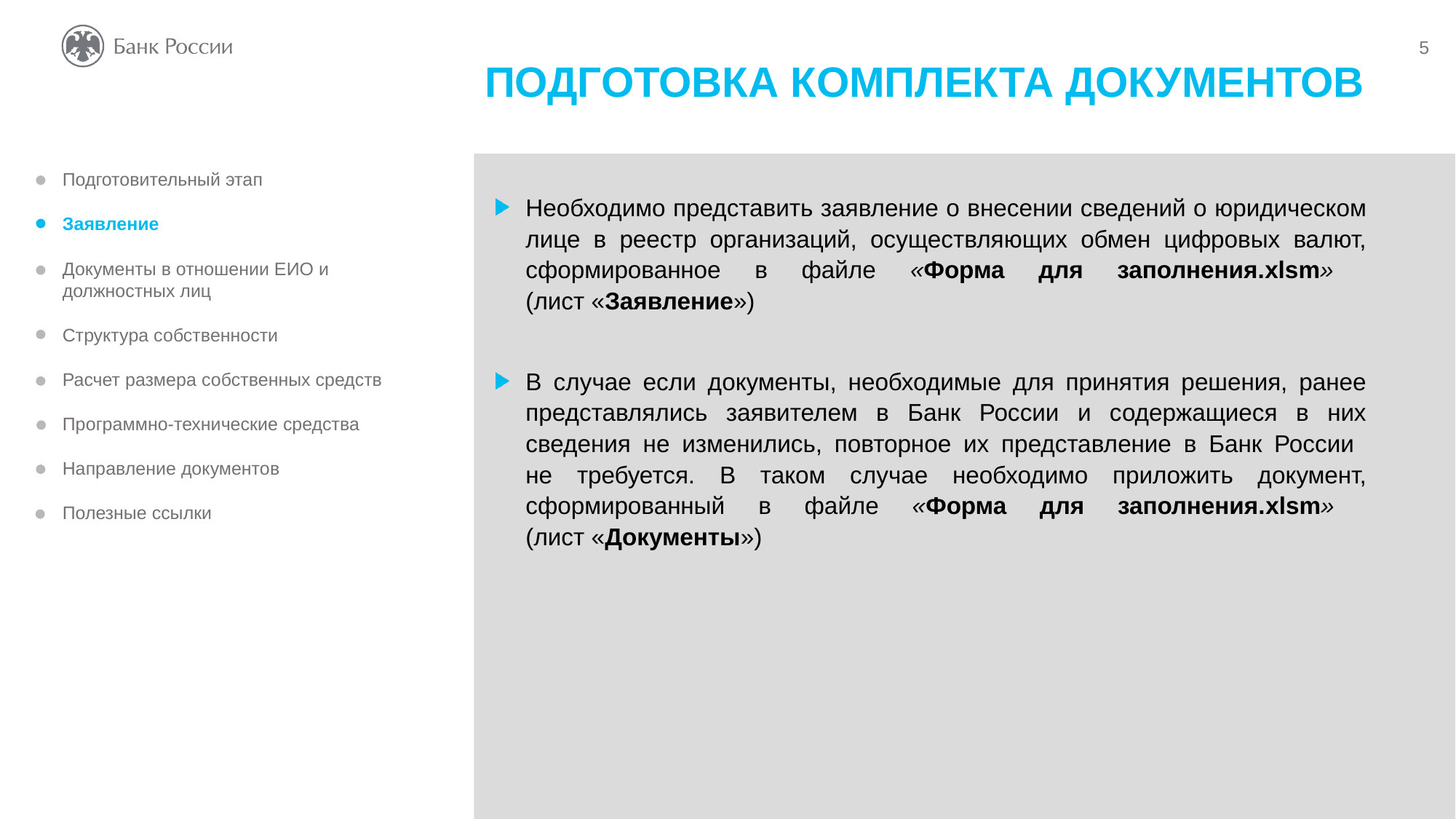

ПОДГОТОВКА КОМПЛЕКТА ДОКУМЕНТОВ

Подготовительный этап
Заявление
Документы в отношении ЕИО и должностных лиц
Структура собственности
Расчет размера собственных средств
Программно-технические средства
Направление документов
Полезные ссылки

Необходимо представить заявление о внесении сведений о юридическом лице в реестр организаций, осуществляющих обмен цифровых валют, сформированное в файле «Форма для заполнения.xlsm»
(лист «Заявление»)

В случае если документы, необходимые для принятия решения, ранее представлялись заявителем в Банк России и содержащиеся в них сведения не изменились, повторное их представление в Банк России
не требуется. В таком случае необходимо приложить документ, сформированный в файле «Форма для заполнения.xlsm»
(лист «Документы»)